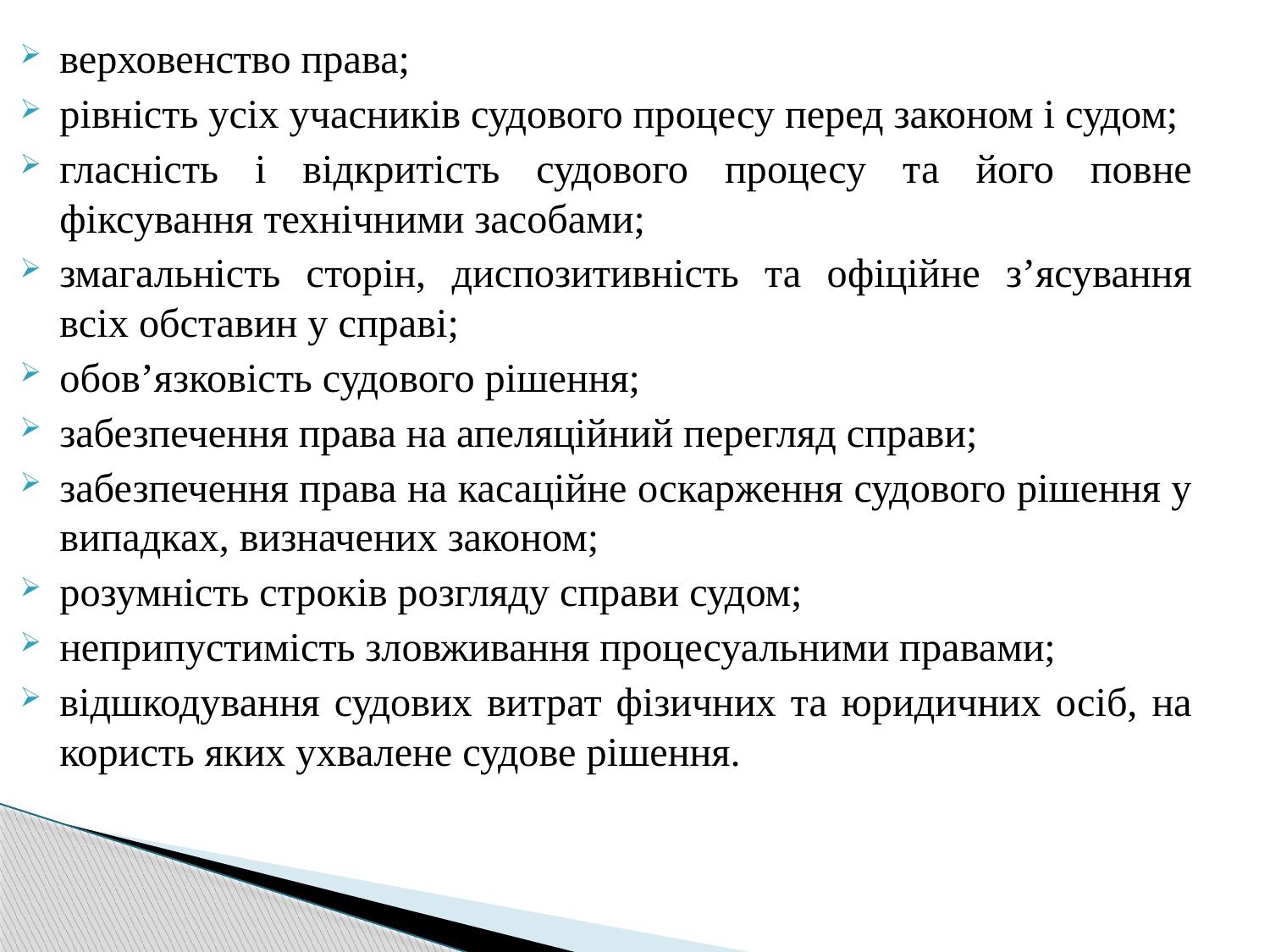

верховенство права;
рівність усіх учасників судового процесу перед законом і судом;
гласність і відкритість судового процесу та його повне фіксування технічними засобами;
змагальність сторін, диспозитивність та офіційне з’ясування всіх обставин у справі;
обов’язковість судового рішення;
забезпечення права на апеляційний перегляд справи;
забезпечення права на касаційне оскарження судового рішення у випадках, визначених законом;
розумність строків розгляду справи судом;
неприпустимість зловживання процесуальними правами;
відшкодування судових витрат фізичних та юридичних осіб, на користь яких ухвалене судове рішення.